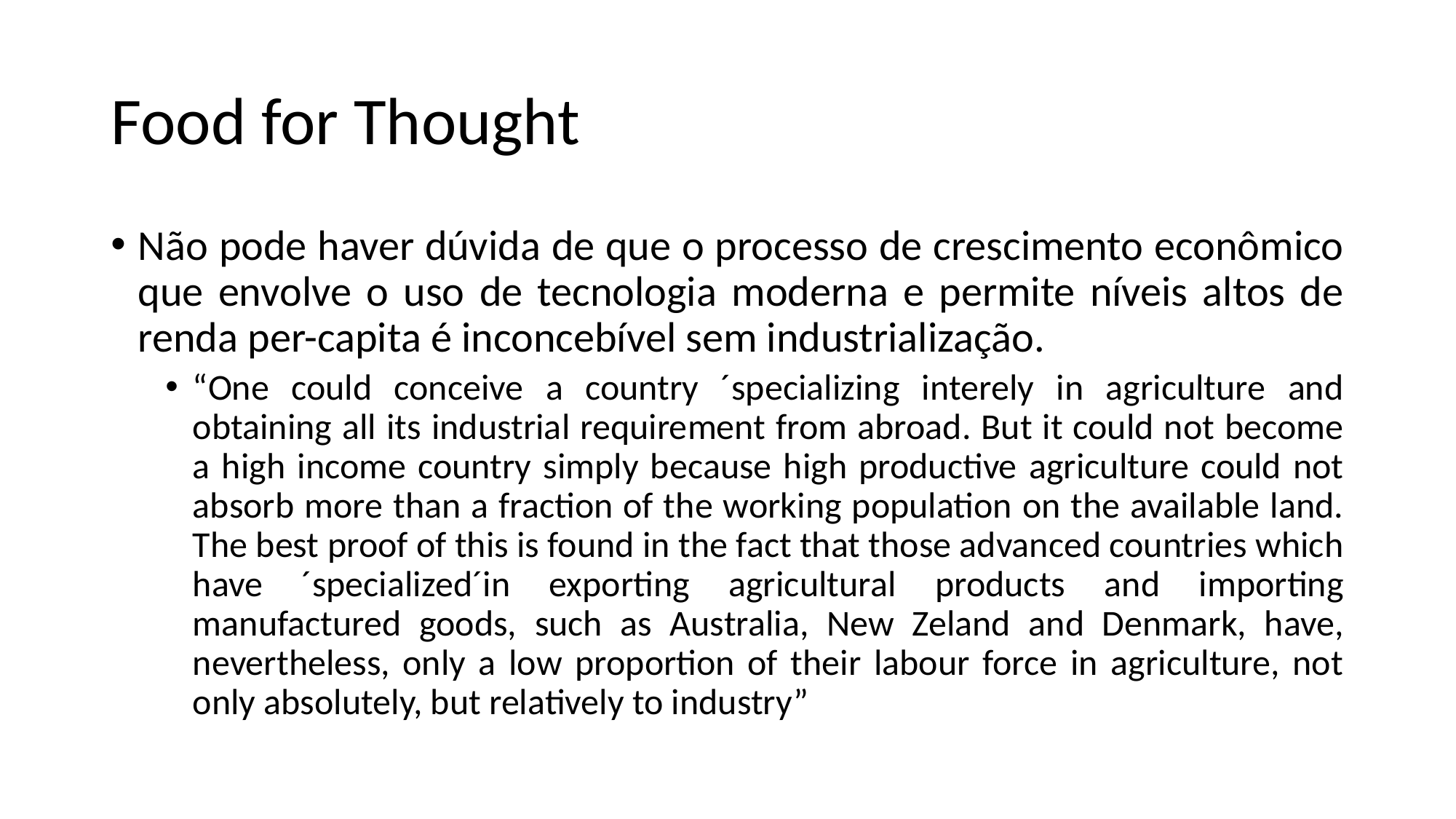

# Food for Thought
Não pode haver dúvida de que o processo de crescimento econômico que envolve o uso de tecnologia moderna e permite níveis altos de renda per-capita é inconcebível sem industrialização.
“One could conceive a country ´specializing interely in agriculture and obtaining all its industrial requirement from abroad. But it could not become a high income country simply because high productive agriculture could not absorb more than a fraction of the working population on the available land. The best proof of this is found in the fact that those advanced countries which have ´specialized´in exporting agricultural products and importing manufactured goods, such as Australia, New Zeland and Denmark, have, nevertheless, only a low proportion of their labour force in agriculture, not only absolutely, but relatively to industry”